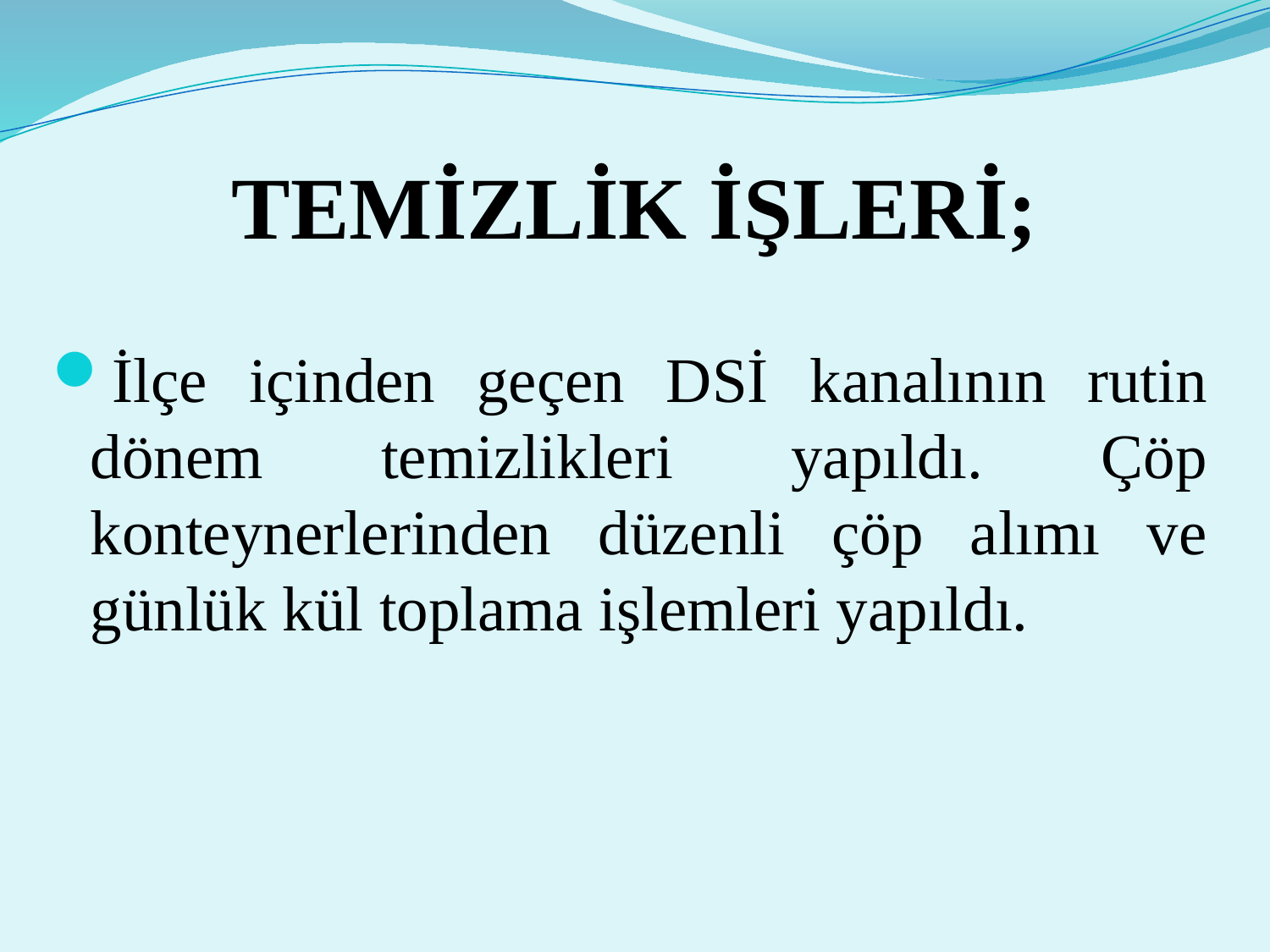

# TEMİZLİK İŞLERİ;

İlçe içinden geçen DSİ kanalının rutin dönem temizlikleri yapıldı. Çöp konteynerlerinden düzenli çöp alımı ve günlük kül toplama işlemleri yapıldı.